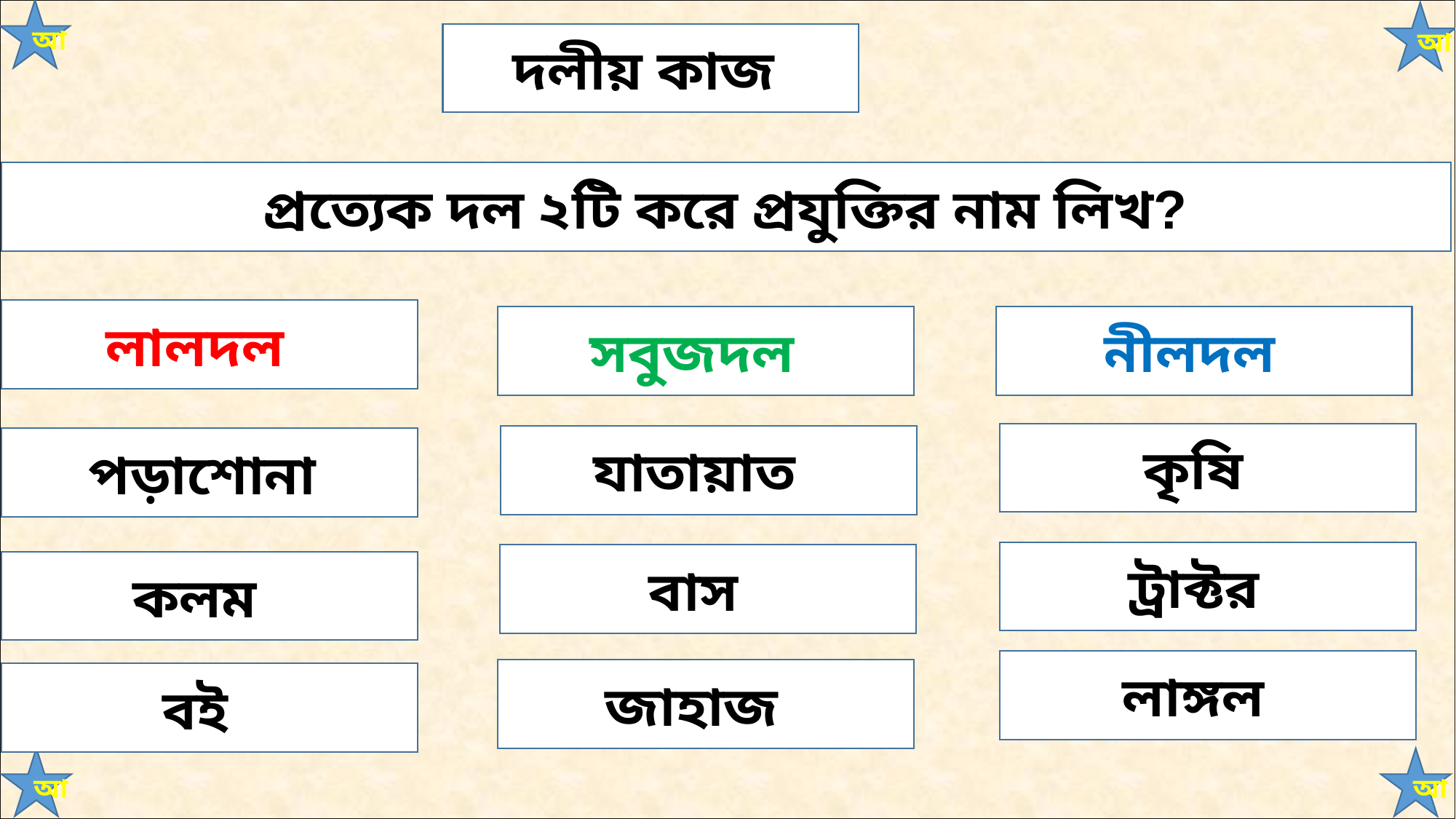

আ
আ
দলীয় কাজ
 প্রত্যেক দল ২টি করে প্রযুক্তির নাম লিখ?
লালদল
সবুজদল
নীলদল
কৃষি
যাতায়াত
পড়াশোনা
ট্রাক্টর
বাস
কলম
লাঙ্গল
জাহাজ
বই
আ
আ